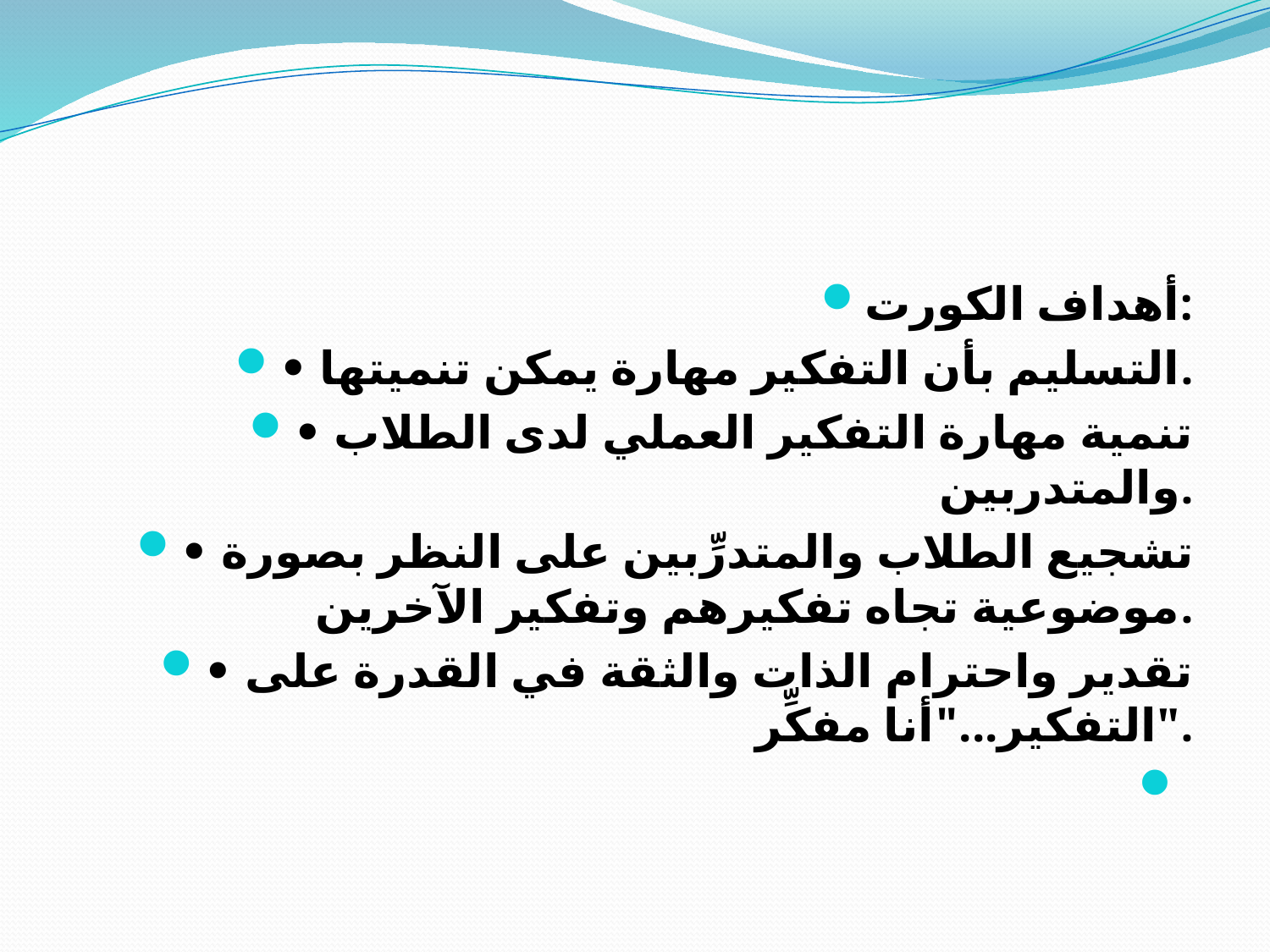

#
أهداف الكورت:
• التسليم بأن التفكير مهارة يمكن تنميتها.
• تنمية مهارة التفكير العملي لدى الطلاب والمتدربين.
• تشجيع الطلاب والمتدرِّبين على النظر بصورة موضوعية تجاه تفكيرهم وتفكير الآخرين.
• تقدير واحترام الذات والثقة في القدرة على التفكير..."أنا مفكِّر".